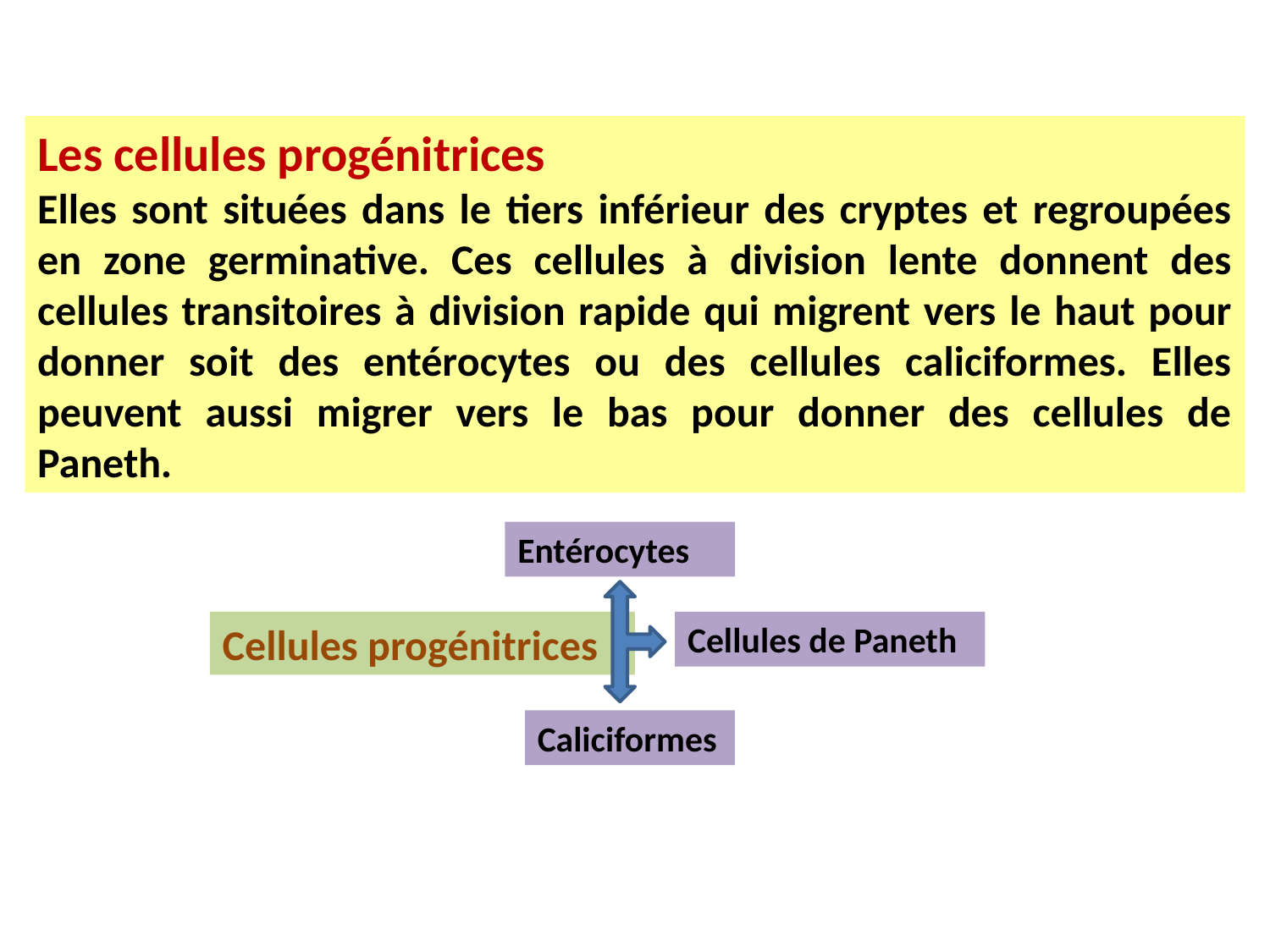

Les cellules progénitrices
Elles sont situées dans le tiers inférieur des cryptes et regroupées en zone germinative. Ces cellules à division lente donnent des cellules transitoires à division rapide qui migrent vers le haut pour donner soit des entérocytes ou des cellules caliciformes. Elles peuvent aussi migrer vers le bas pour donner des cellules de Paneth.
Entérocytes
Cellules progénitrices

Cellules de Paneth
Caliciformes